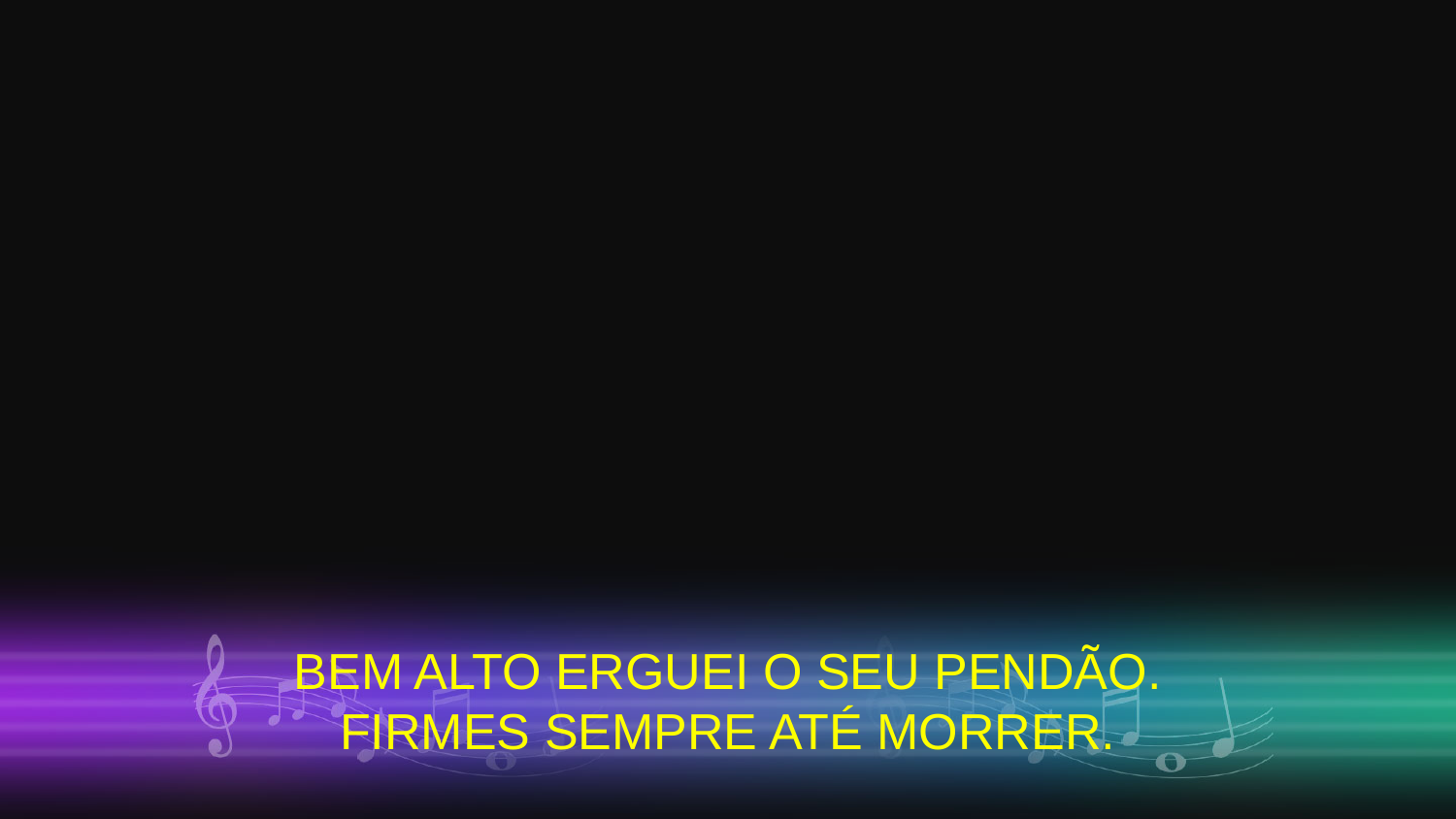

BEM ALTO ERGUEI O SEU PENDÃO.
FIRMES SEMPRE ATÉ MORRER.